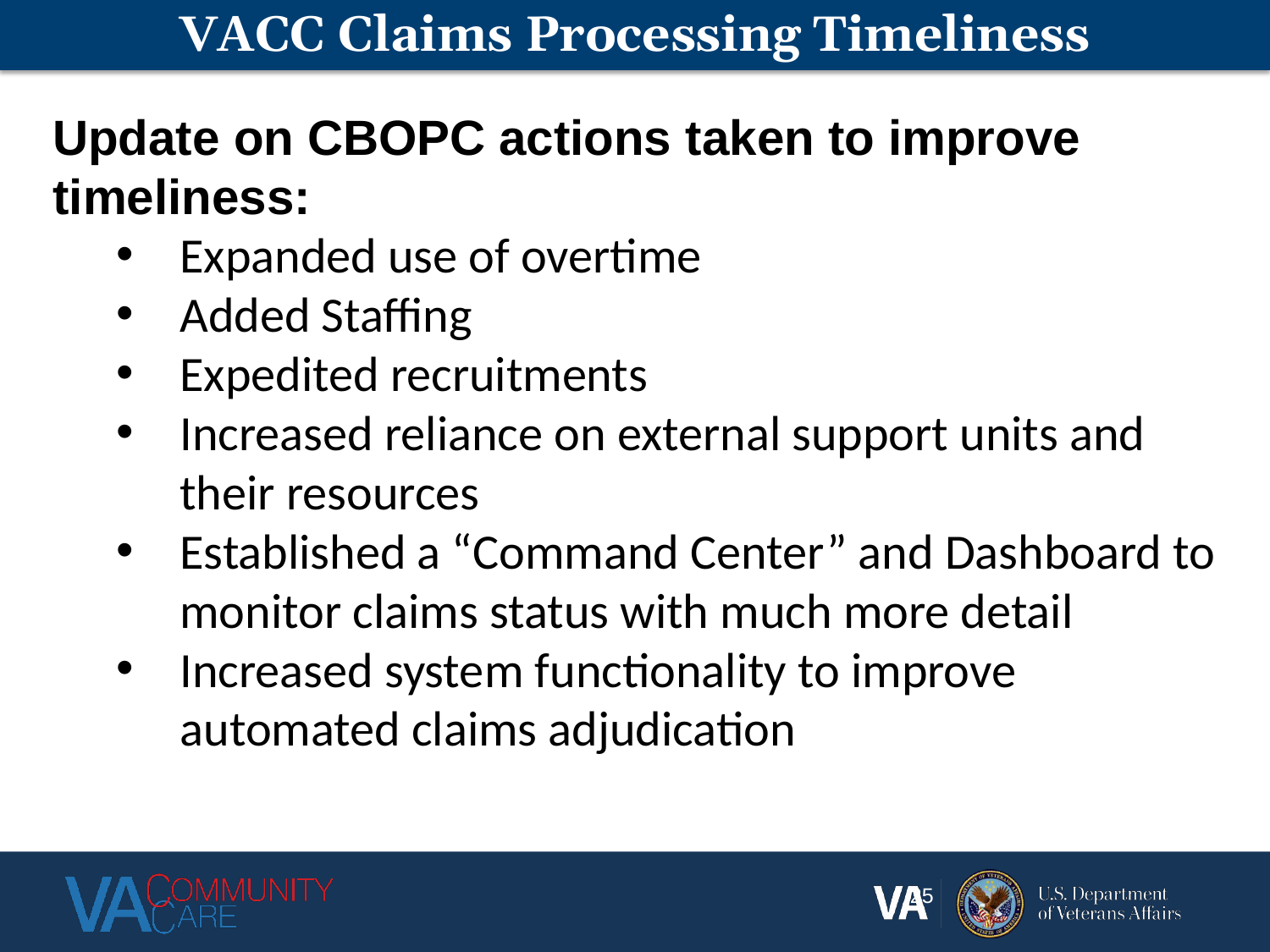

# VACC Claims Processing Timeliness
Update on CBOPC actions taken to improve timeliness:
Expanded use of overtime
Added Staffing
Expedited recruitments
Increased reliance on external support units and their resources
Established a “Command Center” and Dashboard to monitor claims status with much more detail
Increased system functionality to improve automated claims adjudication

25